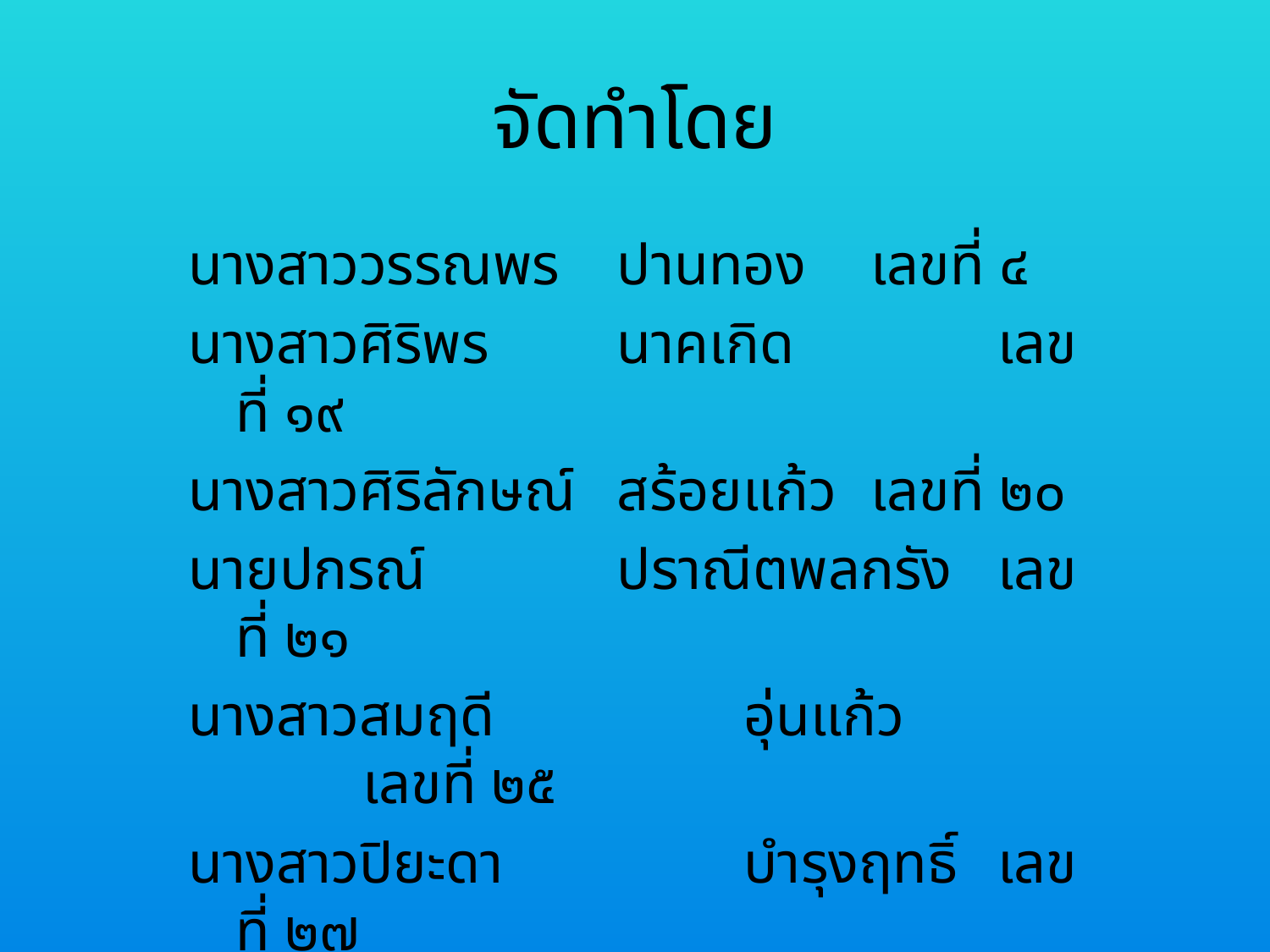

# จัดทำโดย
นางสาววรรณพร 	ปานทอง	เลขที่ ๔
นางสาวศิริพร		นาคเกิด		เลขที่ ๑๙
นางสาวศิริลักษณ์	สร้อยแก้ว	เลขที่ ๒๐
นายปกรณ์		ปราณีตพลกรัง	เลขที่ ๒๑
นางสาวสมฤดี		อุ่นแก้ว		เลขที่ ๒๕
นางสาวปิยะดา		บำรุงฤทธิ์	เลขที่ ๒๗
นางสาวปวิตรา		ไชยฉลาด	เลขที่ ๒๘